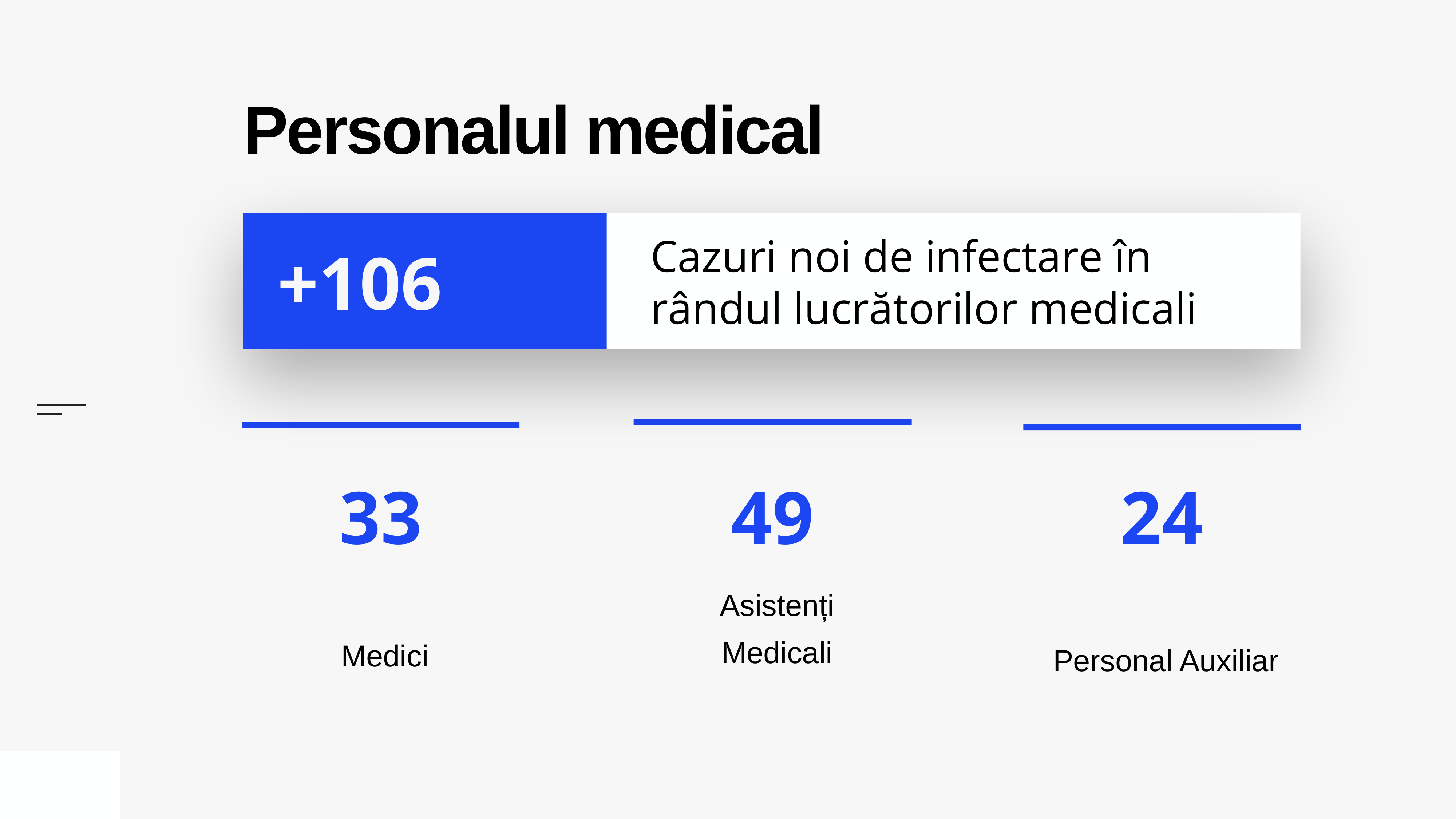

# Personalul medical

Cazuri noi de infectare în rândul lucrătorilor medicali

+106

Asistenți Medicali
Medici

Personal Auxiliar
24
49
33